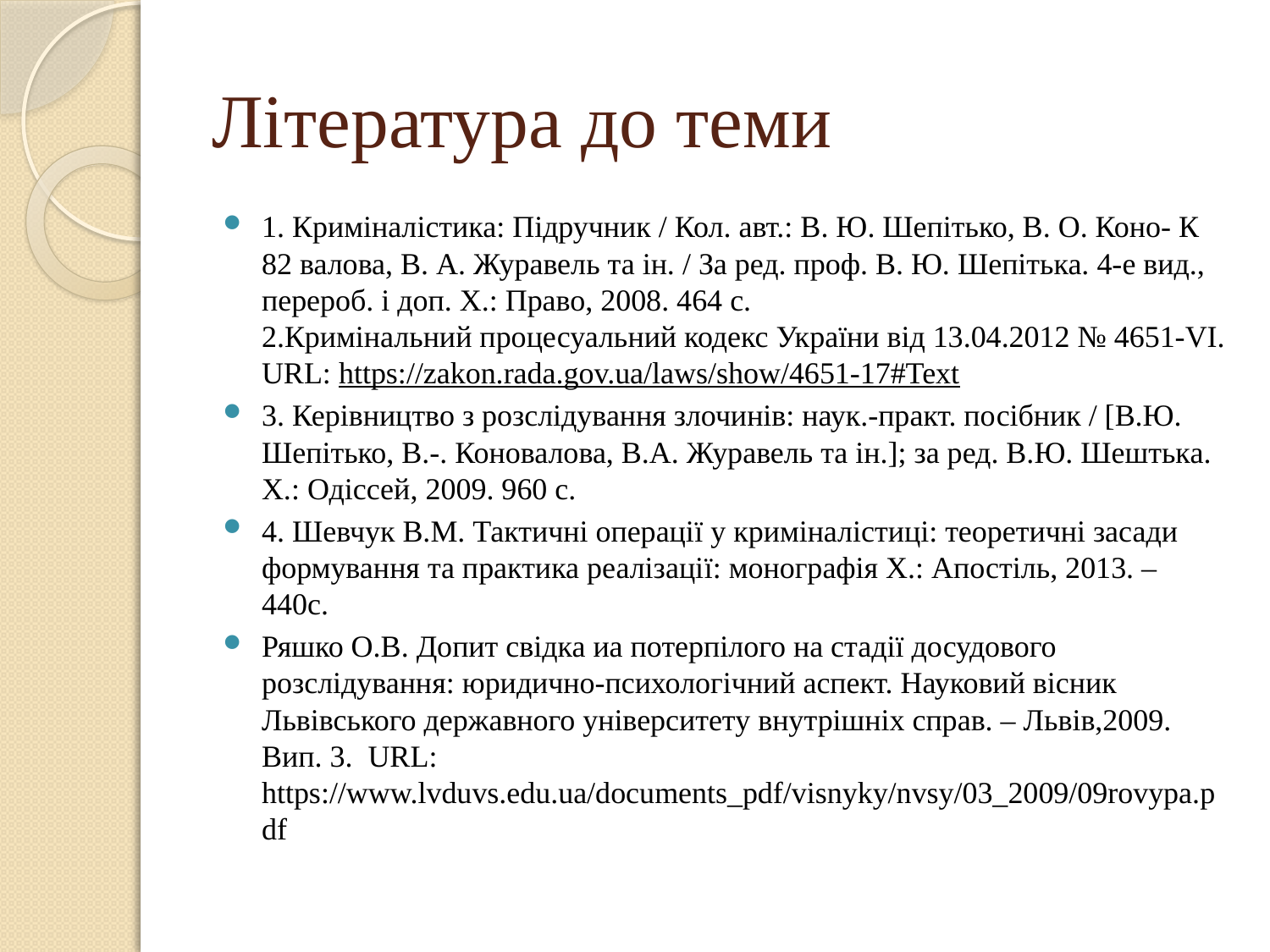

# Література до теми
1. Криміналістика: Підручник / Кол. авт.: В. Ю. Шепітько, В. О. Коно- К 82 валова, В. А. Журавель та ін. / За ред. проф. В. Ю. Шепітька. 4-е вид.,
перероб. і доп. Х.: Право, 2008. 464 с.
2.Кримінальний процесуальний кодекс України від 13.04.2012 № 4651-VI. URL: https://zakon.rada.gov.ua/laws/show/4651-17#Text
3. Керівництво з розслідування злочинів: наук.-практ. посібник / [В.Ю. Шепітько, В.-. Коновалова, В.А. Журавель та ін.]; за ред. В.Ю. Шештька. X.: Одіссей, 2009. 960 с.
4. Шевчук В.М. Тактичні операції у криміналістиці: теоретичні засади формування та практика реалізації: монографія Х.: Апостіль, 2013. – 440с.
Ряшко О.В. Допит свідка иа потерпілого на стадії досудового розслідування: юридично-психологічний аспект. Науковий вісник Львівського державного університету внутрішніх справ. – Львів,2009. Вип. 3.  URL: https://www.lvduvs.edu.ua/documents_pdf/visnyky/nvsy/03_2009/09rovypa.pdf